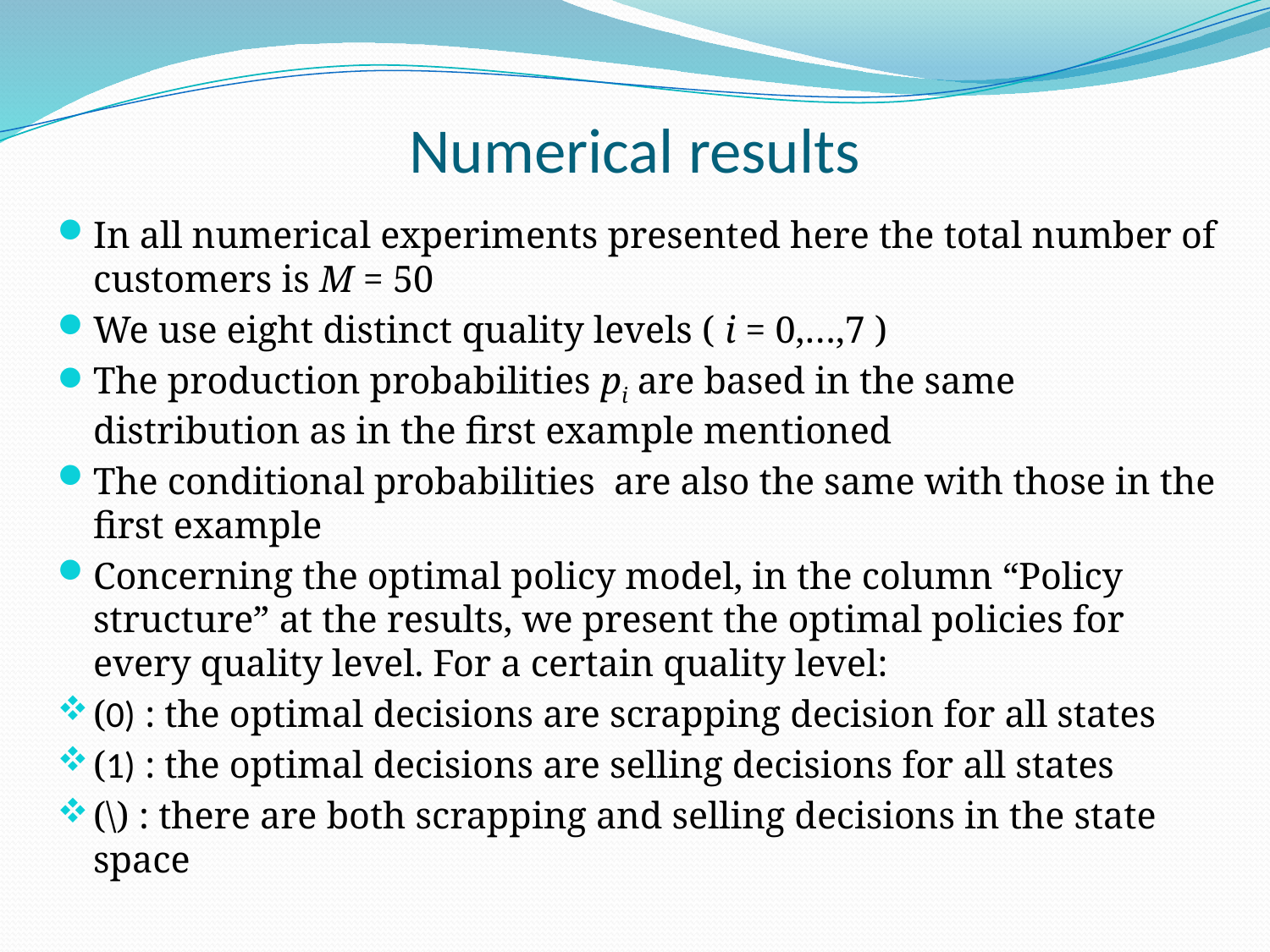

# Numerical results
In all numerical experiments presented here the total number of customers is M = 50
We use eight distinct quality levels ( i = 0,…,7 )
The production probabilities pi are based in the same distribution as in the first example mentioned
The conditional probabilities  are also the same with those in the first example
Concerning the optimal policy model, in the column “Policy structure” at the results, we present the optimal policies for every quality level. For a certain quality level:
(0) : the optimal decisions are scrapping decision for all states
(1) : the optimal decisions are selling decisions for all states
(\) : there are both scrapping and selling decisions in the state space